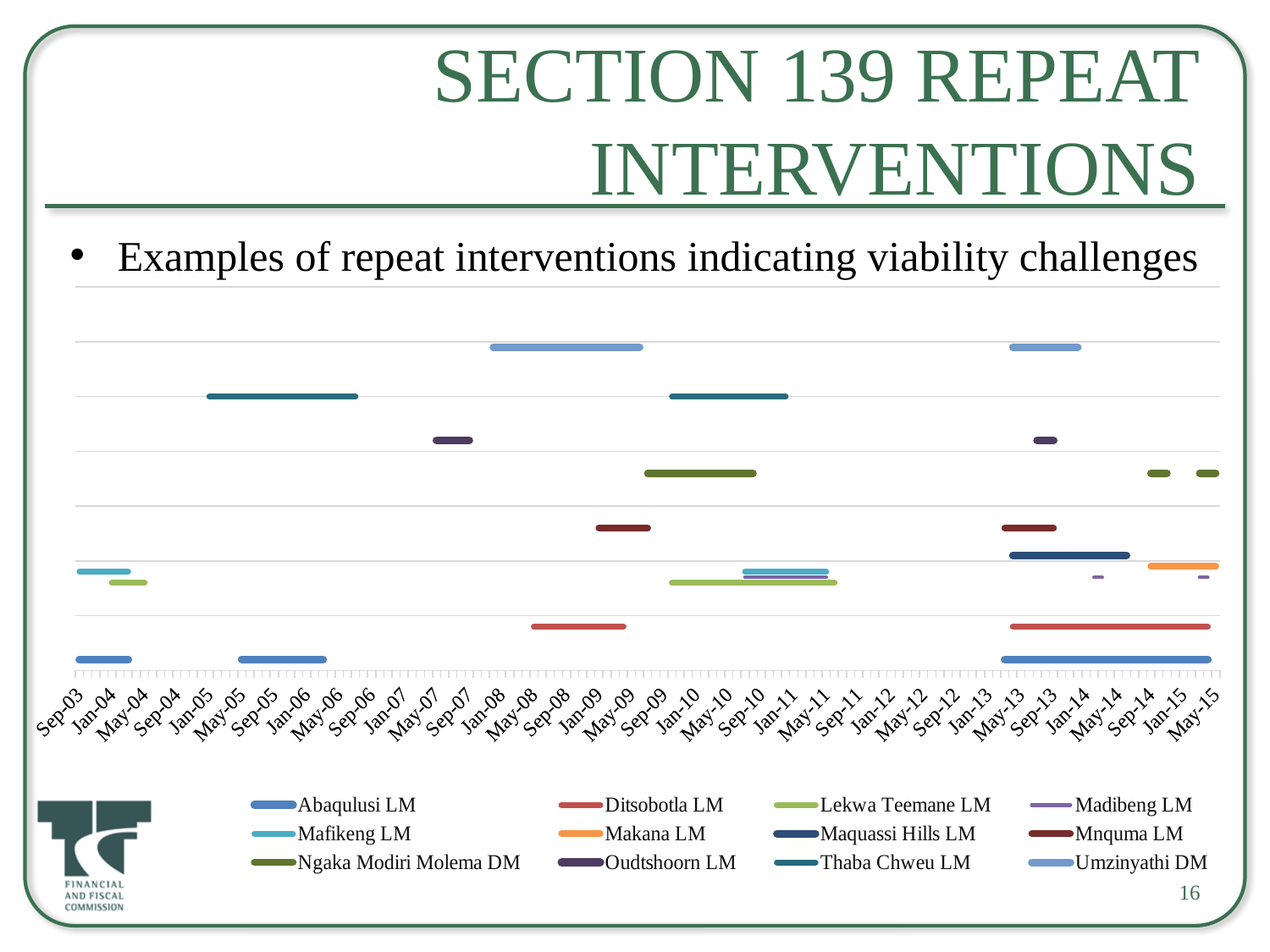

# Section 139 Repeat Interventions

### Chart

| Category | Abaqulusi LM | Ditsobotla LM | Lekwa Teemane LM | Madibeng LM | Mafikeng LM | Makana LM | Maquassi Hills LM | Mnquma LM | Ngaka Modiri Molema DM | Oudtshoorn LM | Thaba Chweu LM | Umzinyathi DM |
|---|---|---|---|---|---|---|---|---|---|---|---|---|
| 37865 | 2.0 | None | None | None | 18.0 | None | None | None | None | None | None | None |
| 37895 | 2.0 | None | None | None | 18.0 | None | None | None | None | None | None | None |
| 37926 | 2.0 | None | None | None | 18.0 | None | None | None | None | None | None | None |
| 37956 | 2.0 | None | None | None | 18.0 | None | None | None | None | None | None | None |
| 37987 | 2.0 | None | 16.0 | None | 18.0 | None | None | None | None | None | None | None |
| 38018 | 2.0 | None | 16.0 | None | 18.0 | None | None | None | None | None | None | None |
| 38047 | 2.0 | None | 16.0 | None | 18.0 | None | None | None | None | None | None | None |
| 38078 | None | None | 16.0 | None | None | None | None | None | None | None | None | None |
| 38108 | None | None | 16.0 | None | None | None | None | None | None | None | None | None |
| 38139 | None | None | None | None | None | None | None | None | None | None | None | None |
| 38169 | None | None | None | None | None | None | None | None | None | None | None | None |
| 38200 | None | None | None | None | None | None | None | None | None | None | None | None |
| 38231 | None | None | None | None | None | None | None | None | None | None | None | None |
| 38261 | None | None | None | None | None | None | None | None | None | None | None | None |
| 38292 | None | None | None | None | None | None | None | None | None | None | None | None |
| 38322 | None | None | None | None | None | None | None | None | None | None | None | None |
| 38353 | None | None | None | None | None | None | None | None | None | None | 50.0 | None |
| 38384 | None | None | None | None | None | None | None | None | None | None | 50.0 | None |
| 38412 | None | None | None | None | None | None | None | None | None | None | 50.0 | None |
| 38443 | None | None | None | None | None | None | None | None | None | None | 50.0 | None |
| 38473 | 2.0 | None | None | None | None | None | None | None | None | None | 50.0 | None |
| 38504 | 2.0 | None | None | None | None | None | None | None | None | None | 50.0 | None |
| 38534 | 2.0 | None | None | None | None | None | None | None | None | None | 50.0 | None |
| 38565 | 2.0 | None | None | None | None | None | None | None | None | None | 50.0 | None |
| 38596 | 2.0 | None | None | None | None | None | None | None | None | None | 50.0 | None |
| 38626 | 2.0 | None | None | None | None | None | None | None | None | None | 50.0 | None |
| 38657 | 2.0 | None | None | None | None | None | None | None | None | None | 50.0 | None |
| 38687 | 2.0 | None | None | None | None | None | None | None | None | None | 50.0 | None |
| 38718 | 2.0 | None | None | None | None | None | None | None | None | None | 50.0 | None |
| 38749 | 2.0 | None | None | None | None | None | None | None | None | None | 50.0 | None |
| 38777 | 2.0 | None | None | None | None | None | None | None | None | None | 50.0 | None |
| 38808 | None | None | None | None | None | None | None | None | None | None | 50.0 | None |
| 38838 | None | None | None | None | None | None | None | None | None | None | 50.0 | None |
| 38869 | None | None | None | None | None | None | None | None | None | None | 50.0 | None |
| 38899 | None | None | None | None | None | None | None | None | None | None | 50.0 | None |
| 38930 | None | None | None | None | None | None | None | None | None | None | None | None |
| 38961 | None | None | None | None | None | None | None | None | None | None | None | None |
| 38991 | None | None | None | None | None | None | None | None | None | None | None | None |
| 39022 | None | None | None | None | None | None | None | None | None | None | None | None |
| 39052 | None | None | None | None | None | None | None | None | None | None | None | None |
| 39083 | None | None | None | None | None | None | None | None | None | None | None | None |
| 39114 | None | None | None | None | None | None | None | None | None | None | None | None |
| 39142 | None | None | None | None | None | None | None | None | None | None | None | None |
| 39173 | None | None | None | None | None | None | None | None | None | None | None | None |
| 39203 | None | None | None | None | None | None | None | None | None | 42.0 | None | None |
| 39234 | None | None | None | None | None | None | None | None | None | 42.0 | None | None |
| 39264 | None | None | None | None | None | None | None | None | None | 42.0 | None | None |
| 39295 | None | None | None | None | None | None | None | None | None | 42.0 | None | None |
| 39326 | None | None | None | None | None | None | None | None | None | 42.0 | None | None |
| 39356 | None | None | None | None | None | None | None | None | None | None | None | None |
| 39387 | None | None | None | None | None | None | None | None | None | None | None | None |
| 39417 | None | None | None | None | None | None | None | None | None | None | None | 59.0 |
| 39448 | None | None | None | None | None | None | None | None | None | None | None | 59.0 |
| 39479 | None | None | None | None | None | None | None | None | None | None | None | 59.0 |
| 39508 | None | None | None | None | None | None | None | None | None | None | None | 59.0 |
| 39539 | None | None | None | None | None | None | None | None | None | None | None | 59.0 |
| 39569 | None | 8.0 | None | None | None | None | None | None | None | None | None | 59.0 |
| 39600 | None | 8.0 | None | None | None | None | None | None | None | None | None | 59.0 |
| 39630 | None | 8.0 | None | None | None | None | None | None | None | None | None | 59.0 |
| 39661 | None | 8.0 | None | None | None | None | None | None | None | None | None | 59.0 |
| 39692 | None | 8.0 | None | None | None | None | None | None | None | None | None | 59.0 |
| 39722 | None | 8.0 | None | None | None | None | None | None | None | None | None | 59.0 |
| 39753 | None | 8.0 | None | None | None | None | None | None | None | None | None | 59.0 |
| 39783 | None | 8.0 | None | None | None | None | None | None | None | None | None | 59.0 |
| 39814 | None | 8.0 | None | None | None | None | None | 26.0 | None | None | None | 59.0 |
| 39845 | None | 8.0 | None | None | None | None | None | 26.0 | None | None | None | 59.0 |
| 39873 | None | 8.0 | None | None | None | None | None | 26.0 | None | None | None | 59.0 |
| 39904 | None | 8.0 | None | None | None | None | None | 26.0 | None | None | None | 59.0 |
| 39934 | None | None | None | None | None | None | None | 26.0 | None | None | None | 59.0 |
| 39965 | None | None | None | None | None | None | None | 26.0 | None | None | None | 59.0 |
| 39995 | None | None | None | None | None | None | None | 26.0 | 36.0 | None | None | None |
| 40026 | None | None | None | None | None | None | None | None | 36.0 | None | None | None |
| 40057 | None | None | None | None | None | None | None | None | 36.0 | None | None | None |
| 40087 | None | None | 16.0 | None | None | None | None | None | 36.0 | None | 50.0 | None |
| 40118 | None | None | 16.0 | None | None | None | None | None | 36.0 | None | 50.0 | None |
| 40148 | None | None | 16.0 | None | None | None | None | None | 36.0 | None | 50.0 | None |
| 40179 | None | None | 16.0 | None | None | None | None | None | 36.0 | None | 50.0 | None |
| 40210 | None | None | 16.0 | None | None | None | None | None | 36.0 | None | 50.0 | None |
| 40238 | None | None | 16.0 | None | None | None | None | None | 36.0 | None | 50.0 | None |
| 40269 | None | None | 16.0 | None | None | None | None | None | 36.0 | None | 50.0 | None |
| 40299 | None | None | 16.0 | None | None | None | None | None | 36.0 | None | 50.0 | None |
| 40330 | None | None | 16.0 | None | None | None | None | None | 36.0 | None | 50.0 | None |
| 40360 | None | None | 16.0 | 17.0 | 18.0 | None | None | None | 36.0 | None | 50.0 | None |
| 40391 | None | None | 16.0 | 17.0 | 18.0 | None | None | None | 36.0 | None | 50.0 | None |
| 40422 | None | None | 16.0 | 17.0 | 18.0 | None | None | None | None | None | 50.0 | None |
| 40452 | None | None | 16.0 | 17.0 | 18.0 | None | None | None | None | None | 50.0 | None |
| 40483 | None | None | 16.0 | 17.0 | 18.0 | None | None | None | None | None | 50.0 | None |
| 40513 | None | None | 16.0 | 17.0 | 18.0 | None | None | None | None | None | 50.0 | None |
| 40544 | None | None | 16.0 | 17.0 | 18.0 | None | None | None | None | None | None | None |
| 40575 | None | None | 16.0 | 17.0 | 18.0 | None | None | None | None | None | None | None |
| 40603 | None | None | 16.0 | 17.0 | 18.0 | None | None | None | None | None | None | None |
| 40634 | None | None | 16.0 | 17.0 | 18.0 | None | None | None | None | None | None | None |
| 40664 | None | None | 16.0 | 17.0 | 18.0 | None | None | None | None | None | None | None |
| 40695 | None | None | 16.0 | None | None | None | None | None | None | None | None | None |
| 40725 | None | None | None | None | None | None | None | None | None | None | None | None |
| 40756 | None | None | None | None | None | None | None | None | None | None | None | None |
| 40787 | None | None | None | None | None | None | None | None | None | None | None | None |
| 40817 | None | None | None | None | None | None | None | None | None | None | None | None |
| 40848 | None | None | None | None | None | None | None | None | None | None | None | None |
| 40878 | None | None | None | None | None | None | None | None | None | None | None | None |
| 40909 | None | None | None | None | None | None | None | None | None | None | None | None |
| 40940 | None | None | None | None | None | None | None | None | None | None | None | None |
| 40969 | None | None | None | None | None | None | None | None | None | None | None | None |
| 41000 | None | None | None | None | None | None | None | None | None | None | None | None |
| 41030 | None | None | None | None | None | None | None | None | None | None | None | None |
| 41061 | None | None | None | None | None | None | None | None | None | None | None | None |
| 41091 | None | None | None | None | None | None | None | None | None | None | None | None |
| 41122 | None | None | None | None | None | None | None | None | None | None | None | None |
| 41153 | None | None | None | None | None | None | None | None | None | None | None | None |
| 41183 | None | None | None | None | None | None | None | None | None | None | None | None |
| 41214 | None | None | None | None | None | None | None | None | None | None | None | None |
| 41244 | None | None | None | None | None | None | None | None | None | None | None | None |
| 41275 | None | None | None | None | None | None | None | None | None | None | None | None |
| 41306 | None | None | None | None | None | None | None | None | None | None | None | None |
| 41334 | 2.0 | None | None | None | None | None | None | 26.0 | None | None | None | None |
| 41365 | 2.0 | 8.0 | None | None | None | None | 21.0 | 26.0 | None | None | None | 59.0 |
| 41395 | 2.0 | 8.0 | None | None | None | None | 21.0 | 26.0 | None | None | None | 59.0 |
| 41426 | 2.0 | 8.0 | None | None | None | None | 21.0 | 26.0 | None | None | None | 59.0 |
| 41456 | 2.0 | 8.0 | None | None | None | None | 21.0 | 26.0 | None | 42.0 | None | 59.0 |
| 41487 | 2.0 | 8.0 | None | None | None | None | 21.0 | 26.0 | None | 42.0 | None | 59.0 |
| 41518 | 2.0 | 8.0 | None | None | None | None | 21.0 | 26.0 | None | 42.0 | None | 59.0 |
| 41548 | 2.0 | 8.0 | None | None | None | None | 21.0 | None | None | None | None | 59.0 |
| 41579 | 2.0 | 8.0 | None | None | None | None | 21.0 | None | None | None | None | 59.0 |
| 41609 | 2.0 | 8.0 | None | None | None | None | 21.0 | None | None | None | None | 59.0 |
| 41640 | 2.0 | 8.0 | None | None | None | None | 21.0 | None | None | None | None | None |
| 41671 | 2.0 | 8.0 | None | 17.0 | None | None | 21.0 | None | None | None | None | None |
| 41699 | 2.0 | 8.0 | None | 17.0 | None | None | 21.0 | None | None | None | None | None |
| 41730 | 2.0 | 8.0 | None | None | None | None | 21.0 | None | None | None | None | None |
| 41760 | 2.0 | 8.0 | None | None | None | None | 21.0 | None | None | None | None | None |
| 41791 | 2.0 | 8.0 | None | None | None | None | 21.0 | None | None | None | None | None |
| 41821 | 2.0 | 8.0 | None | None | None | None | None | None | 36.0 | None | None | None |
| 41852 | 2.0 | 8.0 | None | None | None | None | None | None | None | None | None | None |
| 41883 | 2.0 | 8.0 | None | None | None | 19.0 | None | None | 36.0 | None | None | None |
| 41913 | 2.0 | 8.0 | None | None | None | 19.0 | None | None | 36.0 | None | None | None |
| 41944 | 2.0 | 8.0 | None | None | None | 19.0 | None | None | 36.0 | None | None | None |
| 41974 | 2.0 | 8.0 | None | None | None | 19.0 | None | None | None | None | None | None |
| 42005 | 2.0 | 8.0 | None | None | None | 19.0 | None | None | None | None | None | None |
| 42036 | 2.0 | 8.0 | None | None | None | 19.0 | None | None | None | None | None | None |
| 42064 | 2.0 | 8.0 | None | 17.0 | None | 19.0 | None | None | 36.0 | None | None | None |
| 42095 | 2.0 | 8.0 | None | 17.0 | None | 19.0 | None | None | 36.0 | None | None | None |
| 42125 | None | None | None | None | None | 19.0 | None | None | 36.0 | None | None | None |
Examples of repeat interventions indicating viability challenges
16